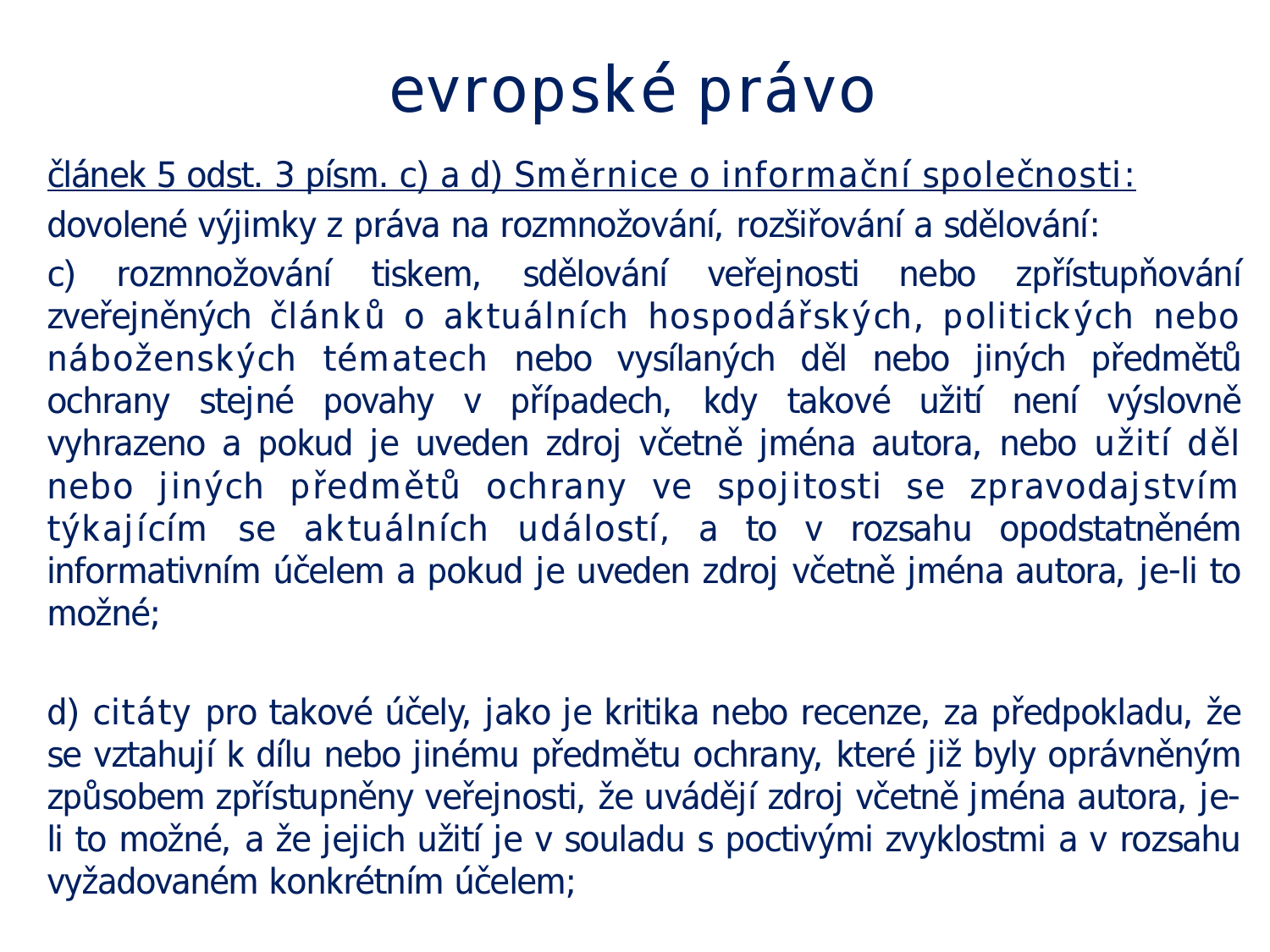

# evropské právo
článek 5 odst. 3 písm. c) a d) Směrnice o informační společnosti:
dovolené výjimky z práva na rozmnožování, rozšiřování a sdělování:
c) rozmnožování tiskem, sdělování veřejnosti nebo zpřístupňování zveřejněných článků o aktuálních hospodářských, politických nebo náboženských tématech nebo vysílaných děl nebo jiných předmětů ochrany stejné povahy v případech, kdy takové užití není výslovně vyhrazeno a pokud je uveden zdroj včetně jména autora, nebo užití děl nebo jiných předmětů ochrany ve spojitosti se zpravodajstvím týkajícím se aktuálních událostí, a to v rozsahu opodstatněném informativním účelem a pokud je uveden zdroj včetně jména autora, je-li to možné;

d) citáty pro takové účely, jako je kritika nebo recenze, za předpokladu, že se vztahují k dílu nebo jinému předmětu ochrany, které již byly oprávněným způsobem zpřístupněny veřejnosti, že uvádějí zdroj včetně jména autora, je-li to možné, a že jejich užití je v souladu s poctivými zvyklostmi a v rozsahu vyžadovaném konkrétním účelem;